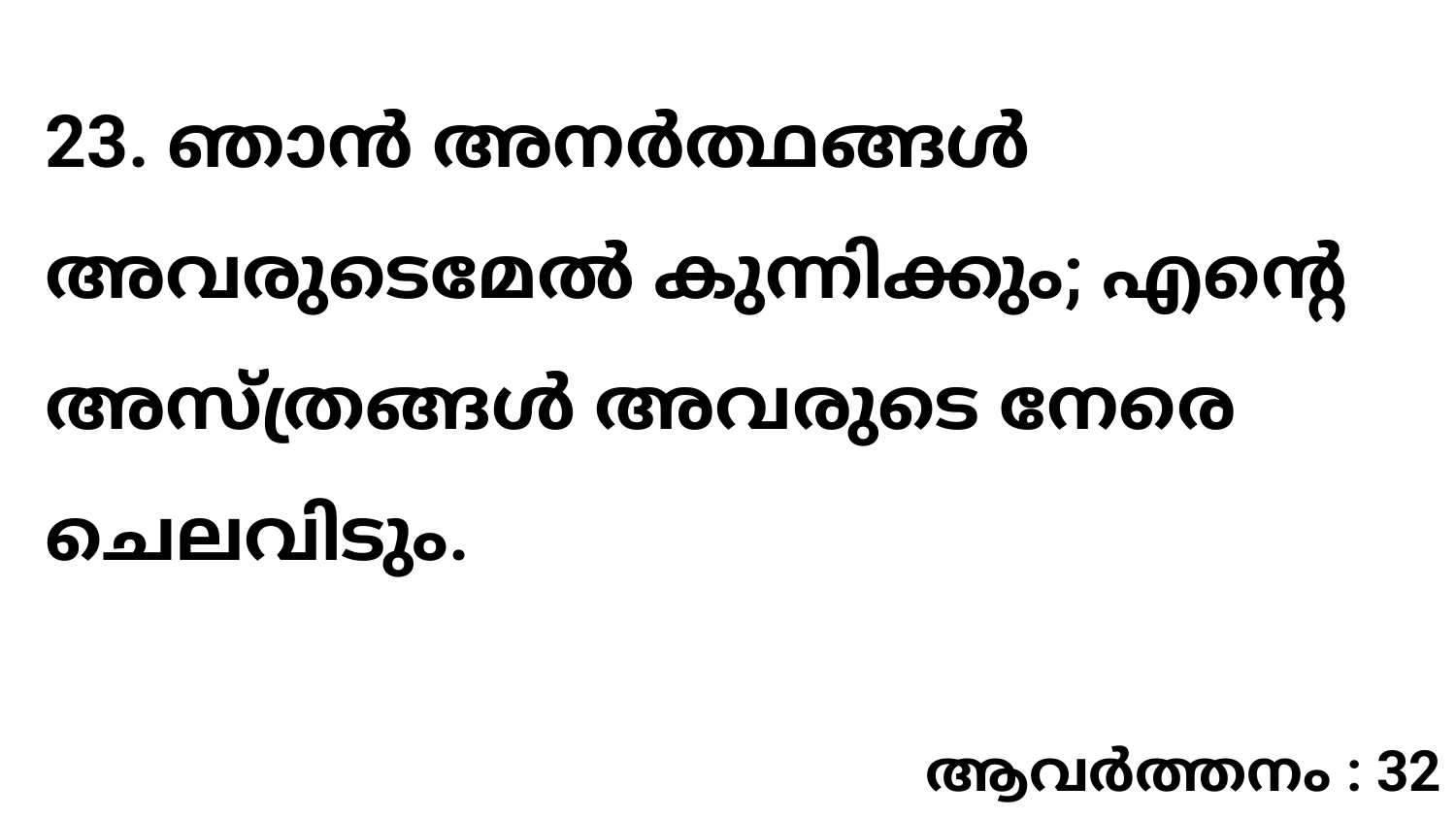

23. ഞാൻ അനർത്ഥങ്ങൾ അവരുടെമേൽ കുന്നിക്കും; എന്റെ അസ്ത്രങ്ങൾ അവരുടെ നേരെ ചെലവിടും.
ആവർത്തനം : 32